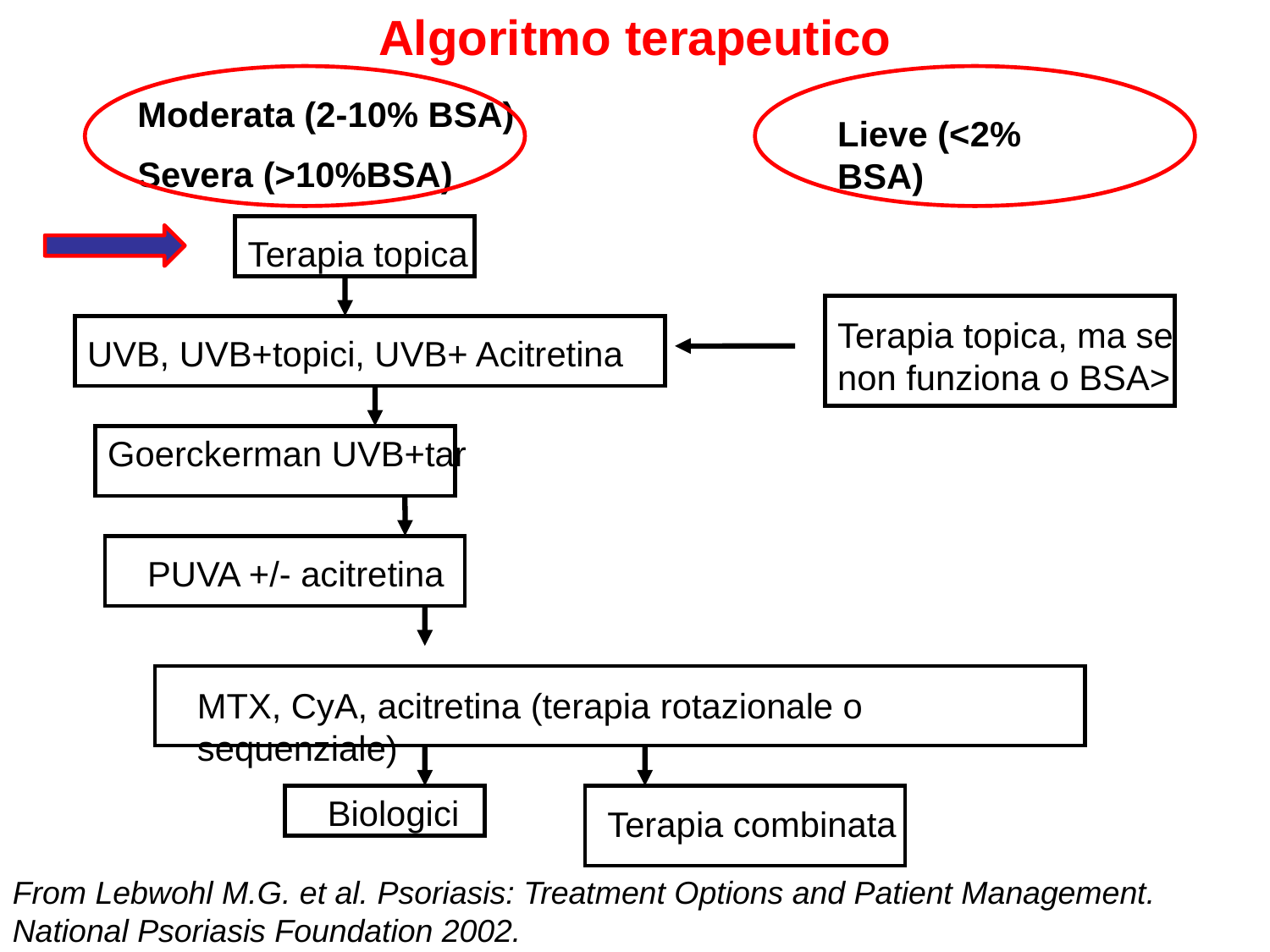

Algoritmo terapeutico

Moderata (2-10% BSA)
Severa (>10%BSA)
Lieve (<2% BSA)

Terapia topica

Terapia topica, ma se non funziona o BSA>

UVB, UVB+topici, UVB+ Acitretina

Goerckerman UVB+tar

PUVA +/- acitretina

MTX, CyA, acitretina (terapia rotazionale o sequenziale)

Biologici

Terapia combinata
From Lebwohl M.G. et al. Psoriasis: Treatment Options and Patient Management. National Psoriasis Foundation 2002.